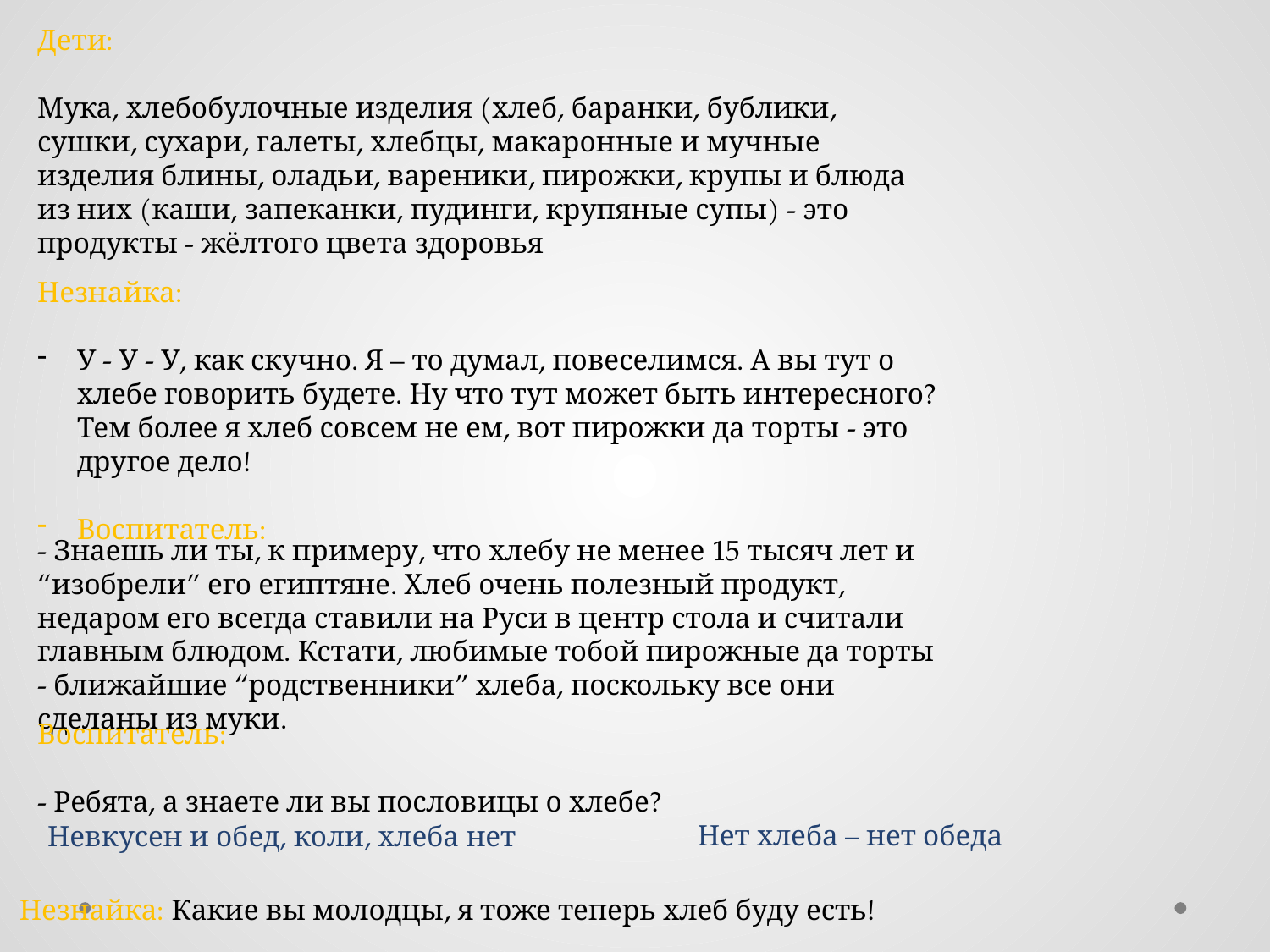

Дети:

Мука, хлебобулочные изделия (хлеб, баранки, бублики, сушки, сухари, галеты, хлебцы, макаронные и мучные изделия блины, оладьи, вареники, пирожки, крупы и блюда из них (каши, запеканки, пудинги, крупяные супы) - это продукты - жёлтого цвета здоровья
Незнайка:

У - У - У, как скучно. Я – то думал, повеселимся. А вы тут о хлебе говорить будете. Ну что тут может быть интересного? Тем более я хлеб совсем не ем, вот пирожки да торты - это другое дело!

Воспитатель:
- Знаешь ли ты, к примеру, что хлебу не менее 15 тысяч лет и “изобрели” его египтяне. Хлеб очень полезный продукт, недаром его всегда ставили на Руси в центр стола и считали главным блюдом. Кстати, любимые тобой пирожные да торты - ближайшие “родственники” хлеба, поскольку все они сделаны из муки.
Воспитатель:

- Ребята, а знаете ли вы пословицы о хлебе?
Нет хлеба – нет обеда
Невкусен и обед, коли, хлеба нет
Незнайка: Какие вы молодцы, я тоже теперь хлеб буду есть!